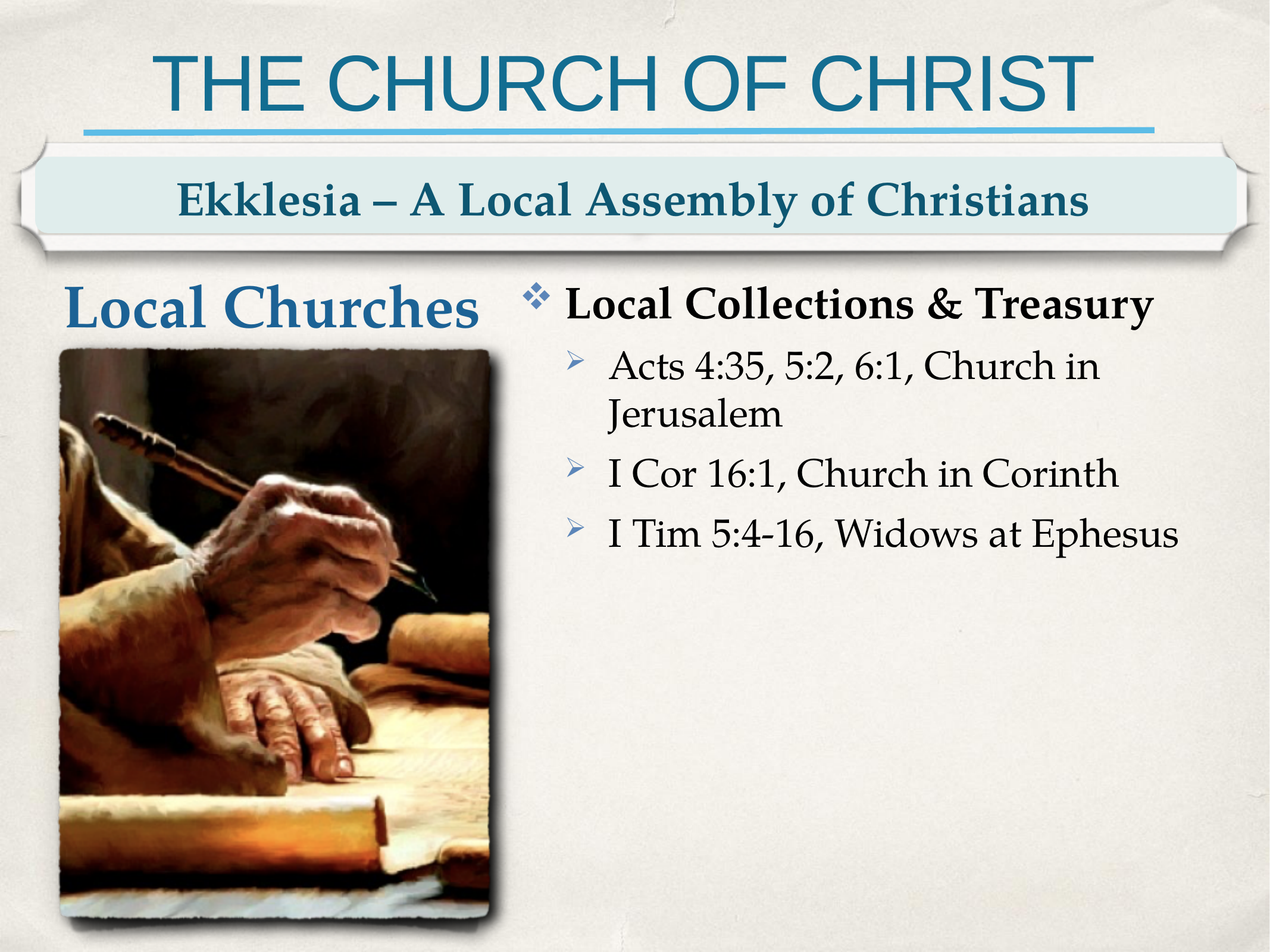

# THE CHURCH OF CHRIST
Ekklesia – A Local Assembly of Christians
Local Churches
Local Collections & Treasury
Acts 4:35, 5:2, 6:1, Church in Jerusalem
I Cor 16:1, Church in Corinth
I Tim 5:4-16, Widows at Ephesus